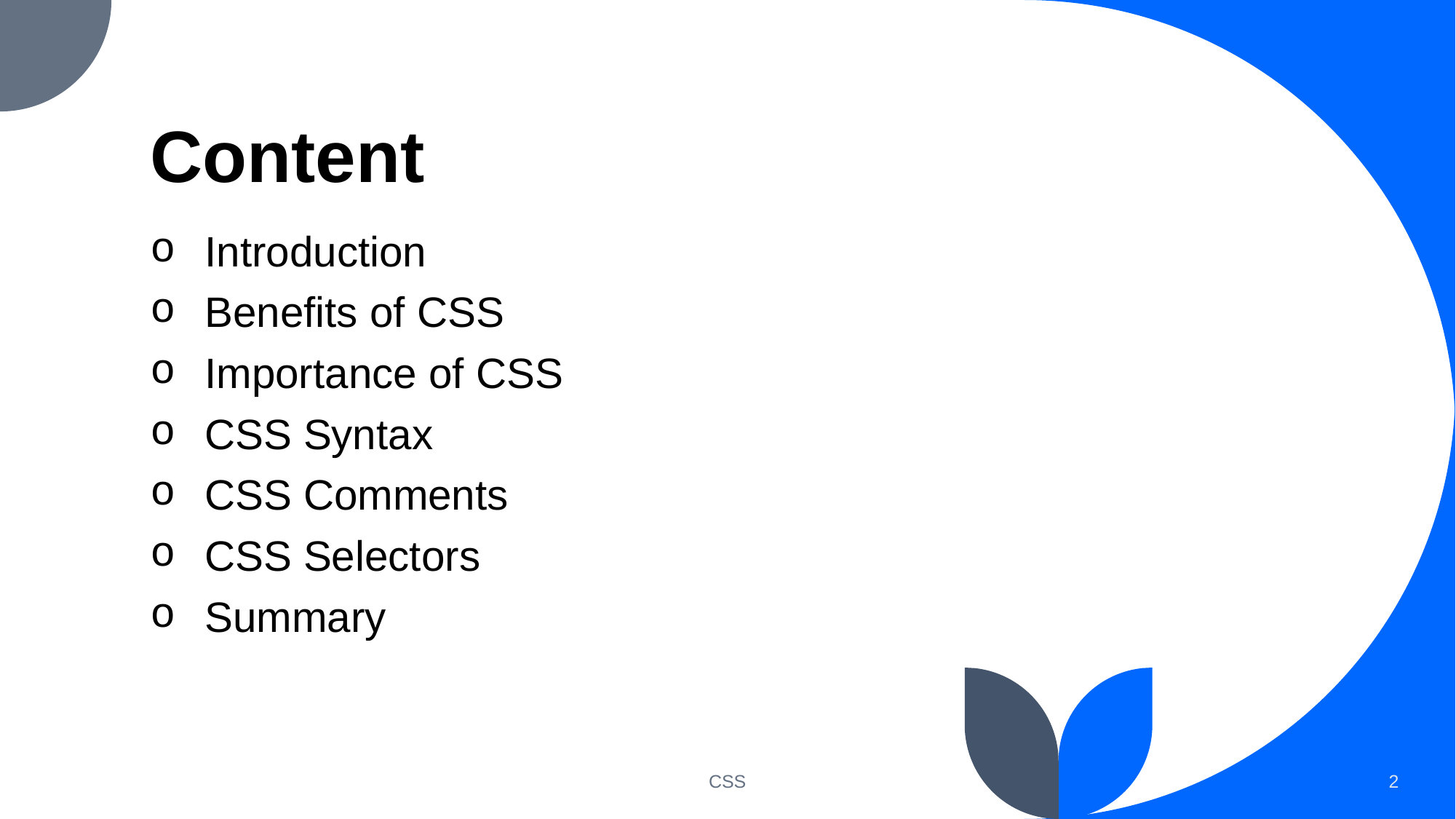

# Content
Introduction
Benefits of CSS
Importance of CSS
CSS Syntax
CSS Comments
CSS Selectors
Summary

CSS
2